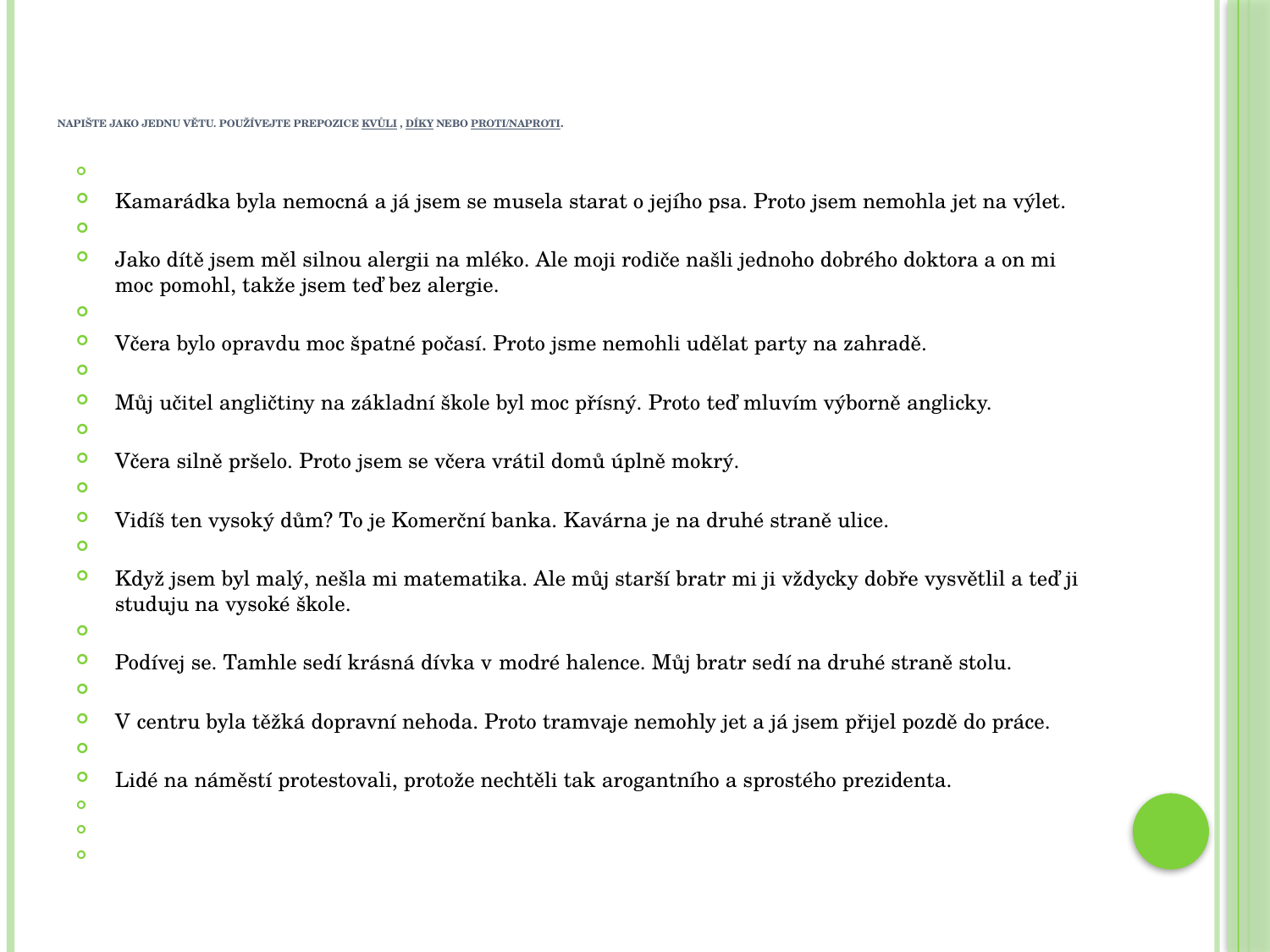

# Napište jako jednu větu. Používejte prepozice kvůli , díky nebo proti/naproti.

Kamarádka byla nemocná a já jsem se musela starat o jejího psa. Proto jsem nemohla jet na výlet.

Jako dítě jsem měl silnou alergii na mléko. Ale moji rodiče našli jednoho dobrého doktora a on mi moc pomohl, takže jsem teď bez alergie.

Včera bylo opravdu moc špatné počasí. Proto jsme nemohli udělat party na zahradě.

Můj učitel angličtiny na základní škole byl moc přísný. Proto teď mluvím výborně anglicky.

Včera silně pršelo. Proto jsem se včera vrátil domů úplně mokrý.

Vidíš ten vysoký dům? To je Komerční banka. Kavárna je na druhé straně ulice.

Když jsem byl malý, nešla mi matematika. Ale můj starší bratr mi ji vždycky dobře vysvětlil a teď ji studuju na vysoké škole.

Podívej se. Tamhle sedí krásná dívka v modré halence. Můj bratr sedí na druhé straně stolu.

V centru byla těžká dopravní nehoda. Proto tramvaje nemohly jet a já jsem přijel pozdě do práce.

Lidé na náměstí protestovali, protože nechtěli tak arogantního a sprostého prezidenta.